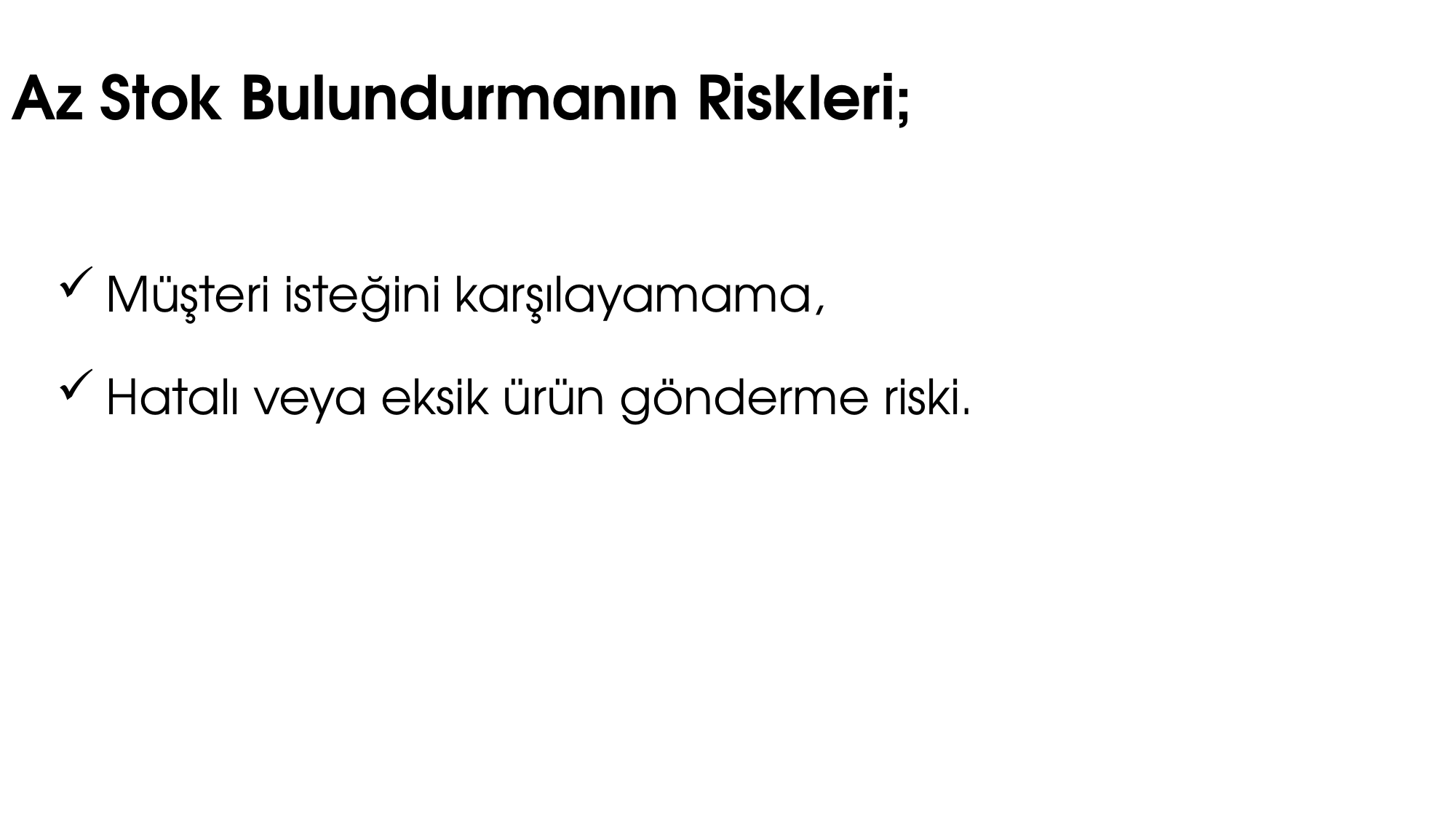

# Az Stok Bulundurmanın Riskleri;
Müşteri isteğini karşılayamama,
Hatalı veya eksik ürün gönderme riski.